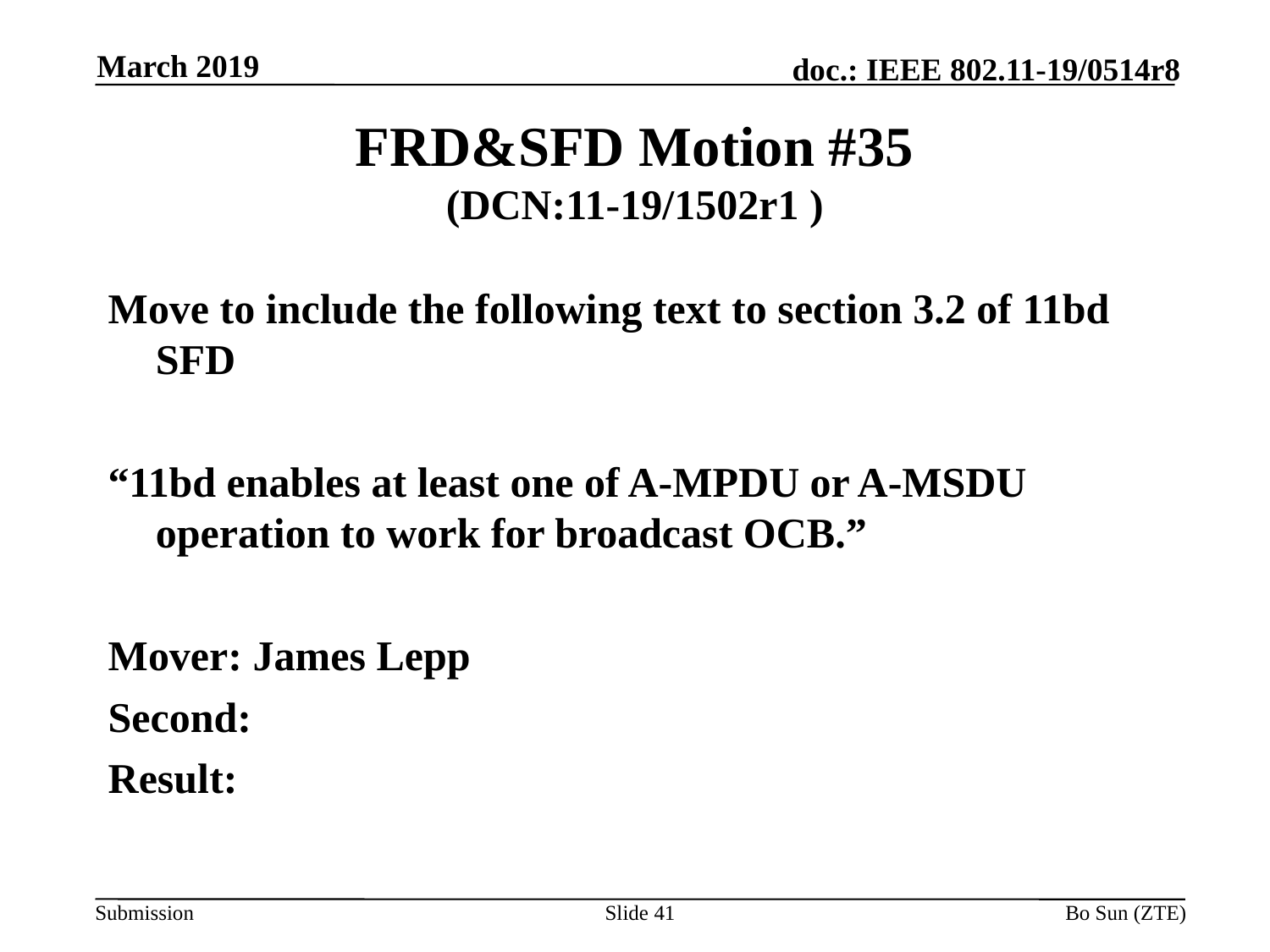

March 2019
# FRD&SFD Motion #35 (DCN:11-19/1502r1 )
Move to include the following text to section 3.2 of 11bd SFD

“11bd enables at least one of A-MPDU or A-MSDU operation to work for broadcast OCB.”

Mover: James Lepp
Second:
Result:
Slide 41
Bo Sun (ZTE)